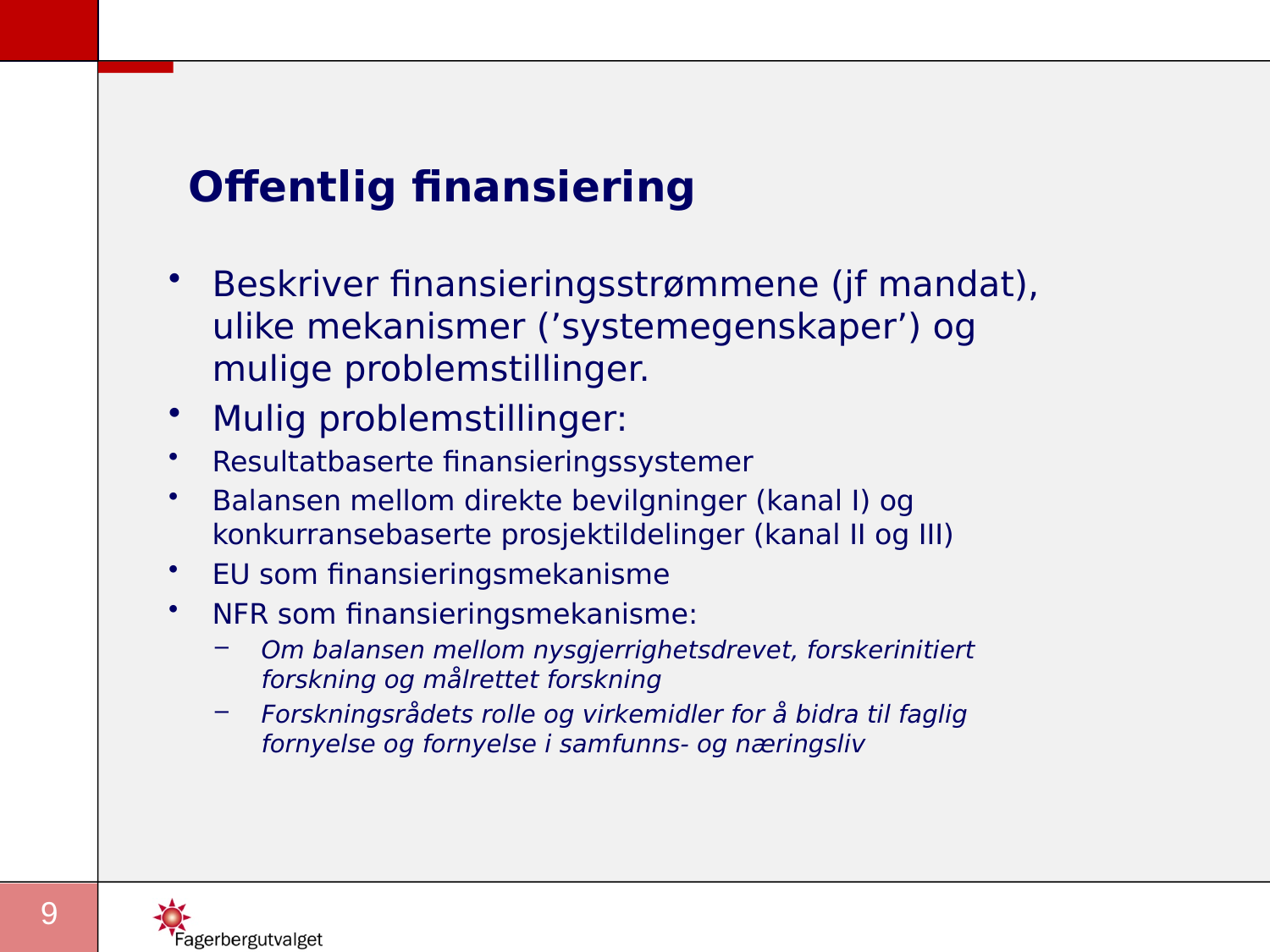

# Offentlig finansiering
Beskriver finansieringsstrømmene (jf mandat), ulike mekanismer (’systemegenskaper’) og mulige problemstillinger.
Mulig problemstillinger:
Resultatbaserte finansieringssystemer
Balansen mellom direkte bevilgninger (kanal I) og konkurransebaserte prosjektildelinger (kanal II og III)
EU som finansieringsmekanisme
NFR som finansieringsmekanisme:
Om balansen mellom nysgjerrighetsdrevet, forskerinitiert forskning og målrettet forskning
Forskningsrådets rolle og virkemidler for å bidra til faglig fornyelse og fornyelse i samfunns- og næringsliv